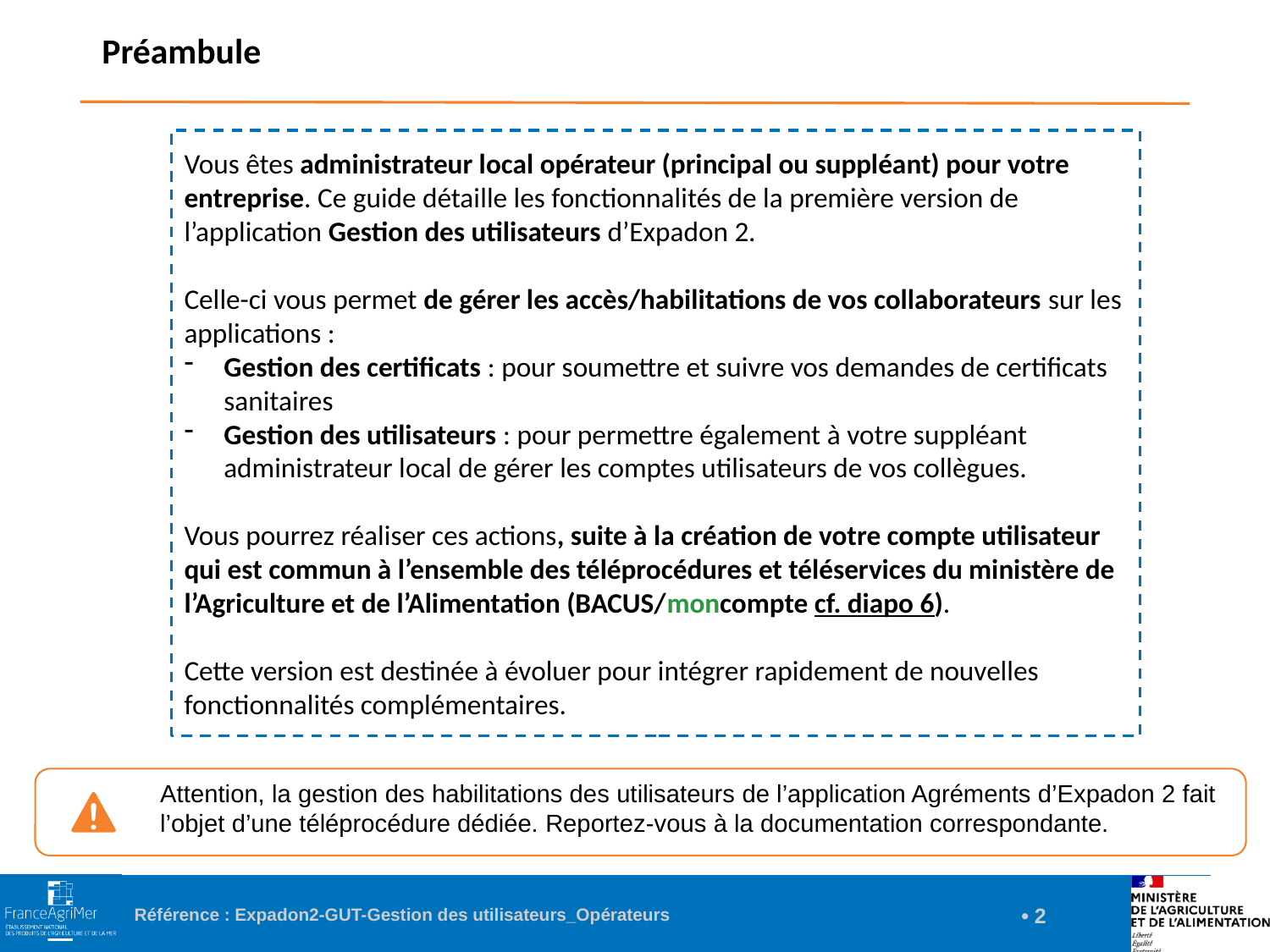

Préambule
Vous êtes administrateur local opérateur (principal ou suppléant) pour votre entreprise. Ce guide détaille les fonctionnalités de la première version de l’application Gestion des utilisateurs d’Expadon 2.

Celle-ci vous permet de gérer les accès/habilitations de vos collaborateurs sur les applications :
Gestion des certificats : pour soumettre et suivre vos demandes de certificats sanitaires
Gestion des utilisateurs : pour permettre également à votre suppléant administrateur local de gérer les comptes utilisateurs de vos collègues.

Vous pourrez réaliser ces actions, suite à la création de votre compte utilisateur qui est commun à l’ensemble des téléprocédures et téléservices du ministère de l’Agriculture et de l’Alimentation (BACUS/moncompte cf. diapo 6).

Cette version est destinée à évoluer pour intégrer rapidement de nouvelles fonctionnalités complémentaires.

Attention, la gestion des habilitations des utilisateurs de l’application Agréments d’Expadon 2 fait l’objet d’une téléprocédure dédiée. Reportez-vous à la documentation correspondante.